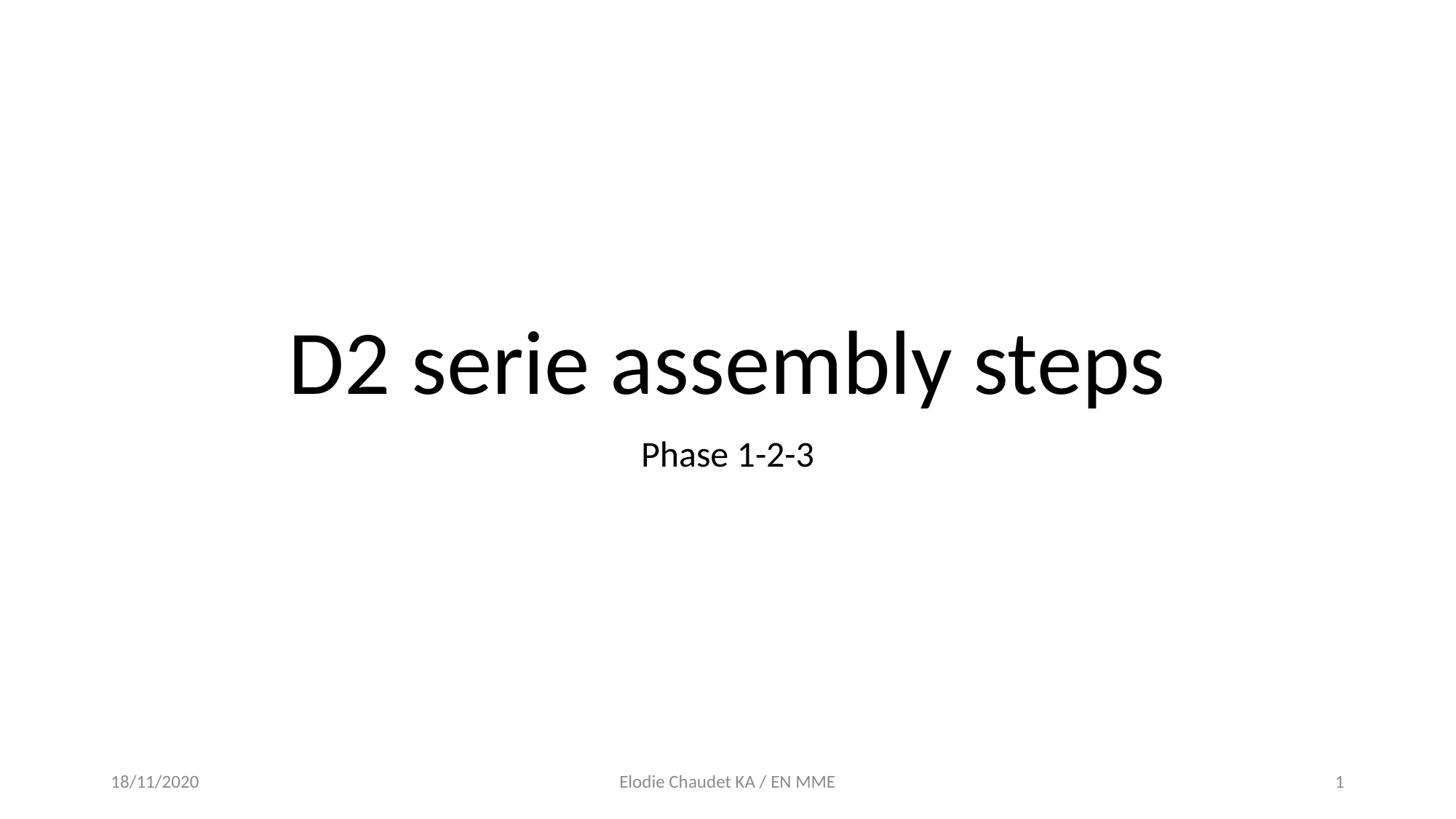

# D2 serie assembly steps
Phase 1-2-3
18/11/2020
Elodie Chaudet KA / EN MME
1